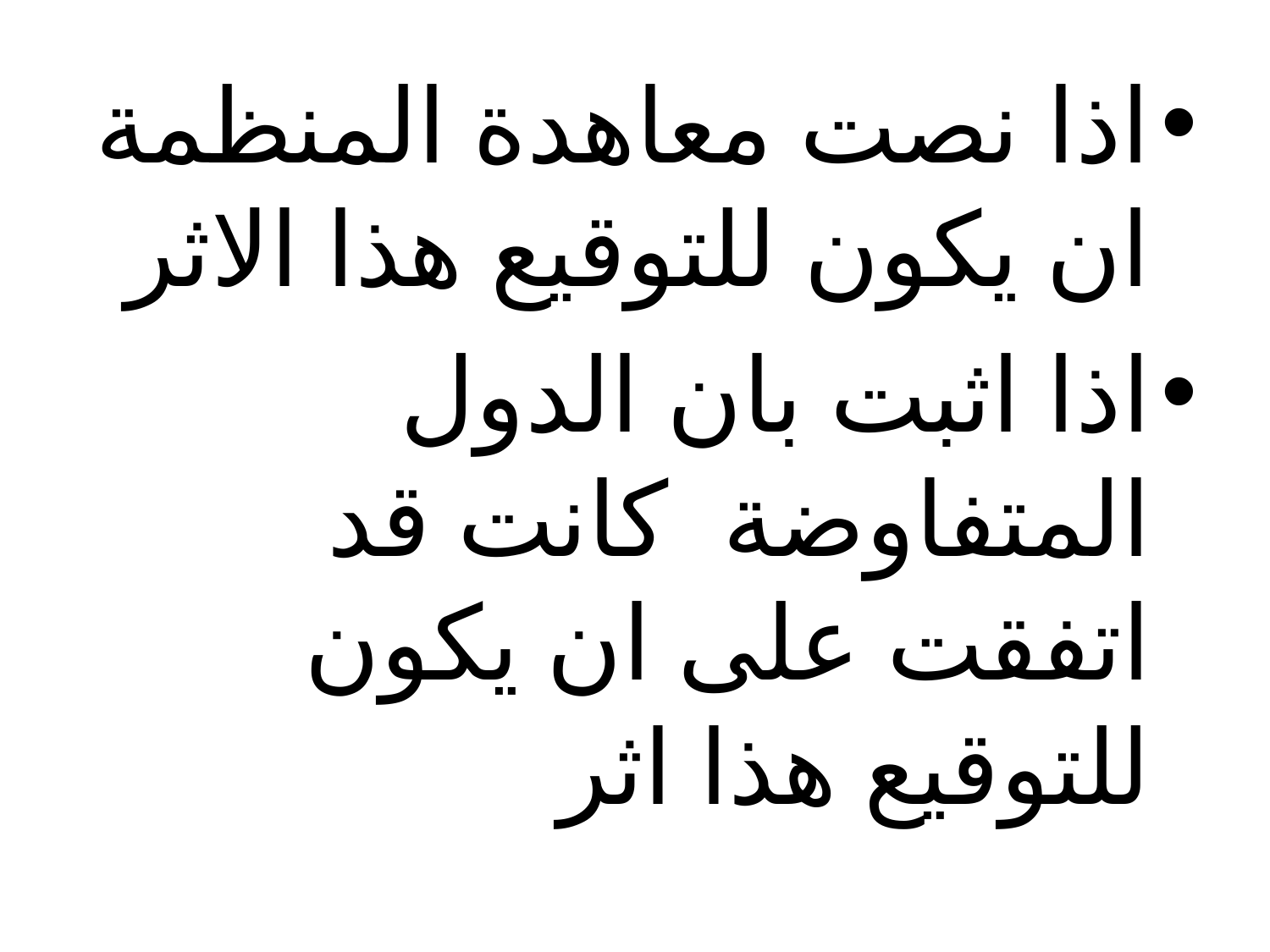

اذا نصت معاهدة المنظمة ان يكون للتوقيع هذا الاثر
اذا اثبت بان الدول المتفاوضة  كانت قد اتفقت على ان يكون للتوقيع هذا اثر